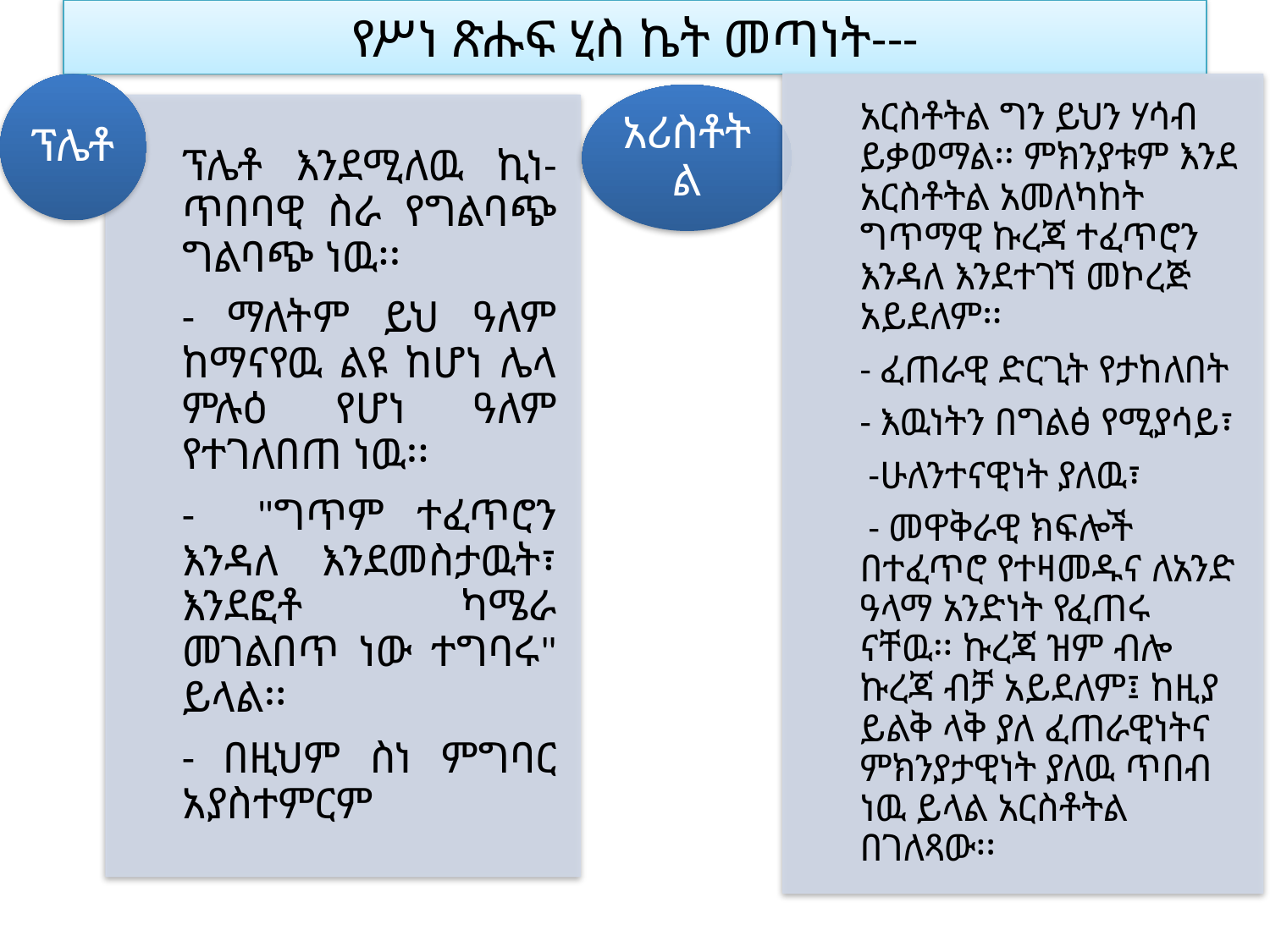

# የሥነ ጽሑፍ ሂስ ኬት መጣነት---
ፕሌቶ እንደሚለዉ ኪነ-ጥበባዊ ስራ የግልባጭ ግልባጭ ነዉ፡፡
- ማለትም ይህ ዓለም ከማናየዉ ልዩ ከሆነ ሌላ ምሉዕ የሆነ ዓለም የተገለበጠ ነዉ፡፡
-  "ግጥም ተፈጥሮን እንዳለ እንደመስታዉት፣ እንደፎቶ ካሜራ መገልበጥ ነው ተግባሩ" ይላል፡፡
- በዚህም ስነ ምግባር አያስተምርም
አሪስቶትል
አርስቶትል ግን ይህን ሃሳብ ይቃወማል፡፡ ምክንያቱም እንደ አርስቶትል አመለካከት ግጥማዊ ኩረጃ ተፈጥሮን እንዳለ እንደተገኘ መኮረጅ አይደለም፡፡
- ፈጠራዊ ድርጊት የታከለበት
- እዉነትን በግልፅ የሚያሳይ፣
 -ሁለንተናዊነት ያለዉ፣
 - መዋቅራዊ ክፍሎች በተፈጥሮ የተዛመዱና ለአንድ ዓላማ አንድነት የፈጠሩ ናቸዉ፡፡ ኩረጃ ዝም ብሎ ኩረጃ ብቻ አይደለም፤ ከዚያ ይልቅ ላቅ ያለ ፈጠራዊነትና ምክንያታዊነት ያለዉ ጥበብ ነዉ ይላል አርስቶትል በገለጻው፡፡
ፕሌቶ